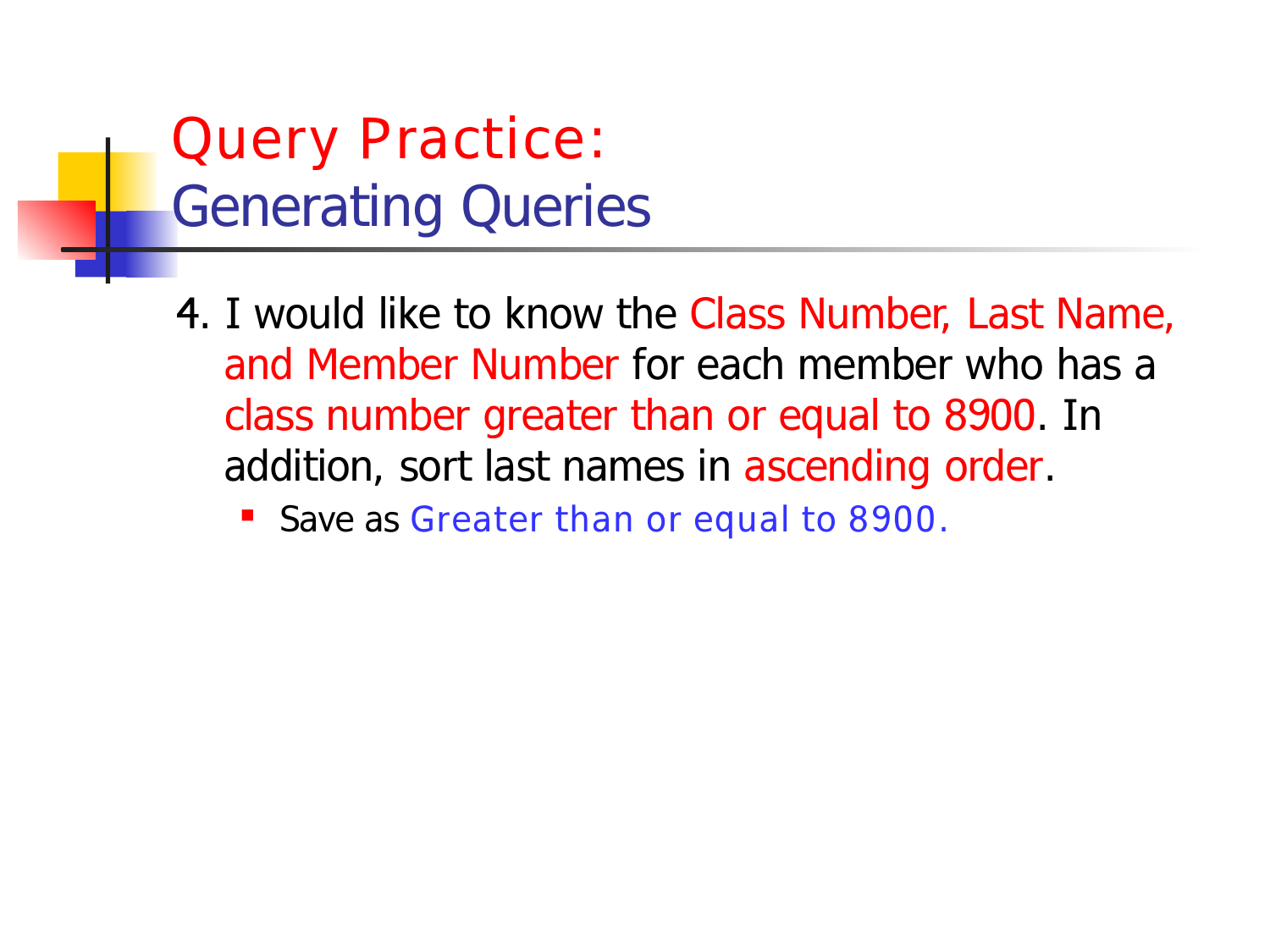

# Query Practice: Generating Queries
4. I would like to know the Class Number, Last Name, and Member Number for each member who has a class number greater than or equal to 8900. In addition, sort last names in ascending order.
Save as Greater than or equal to 8900.